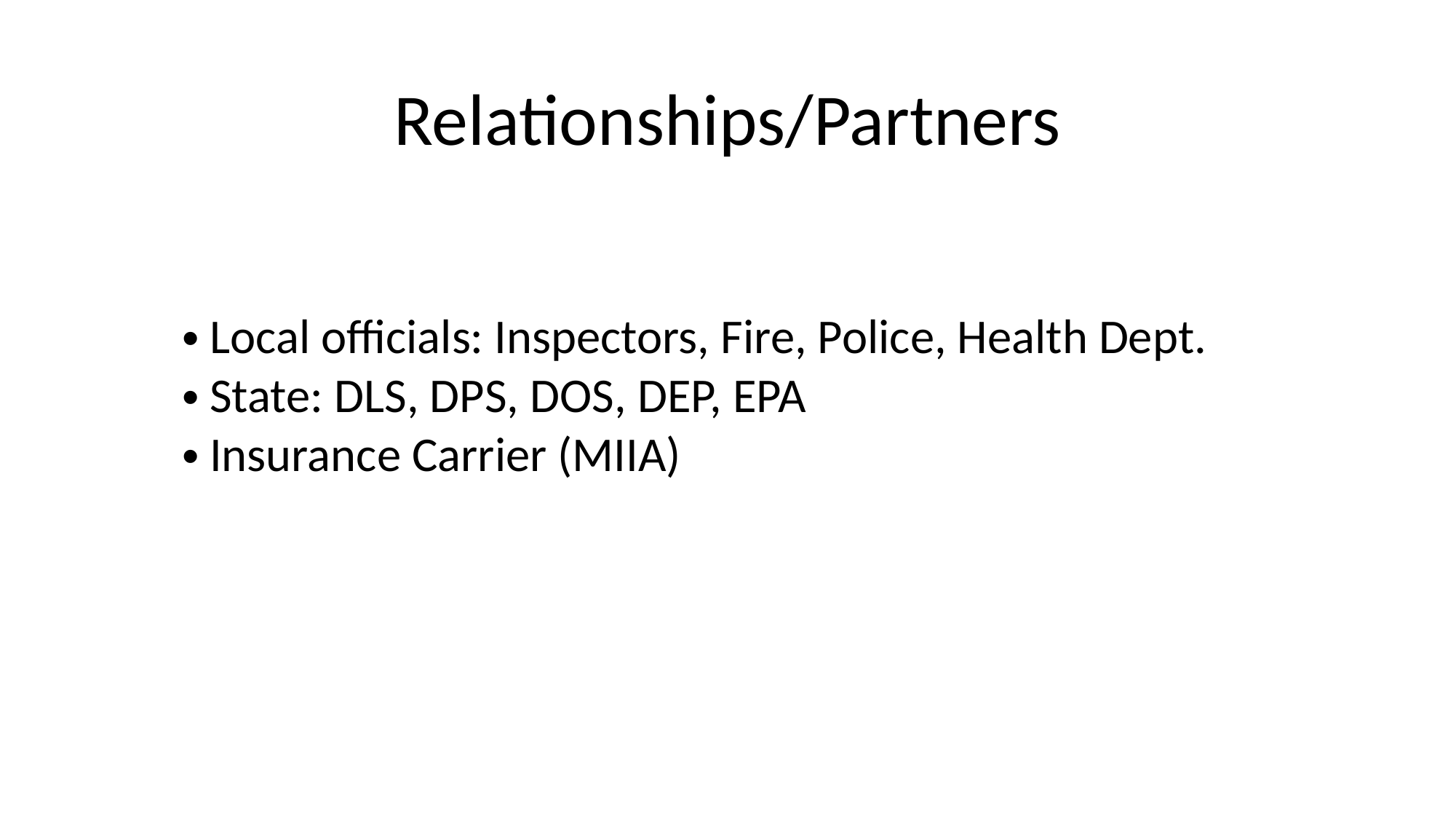

Relationships/Partners
Local officials: Inspectors, Fire, Police, Health Dept.
State: DLS, DPS, DOS, DEP, EPA
Insurance Carrier (MIIA)